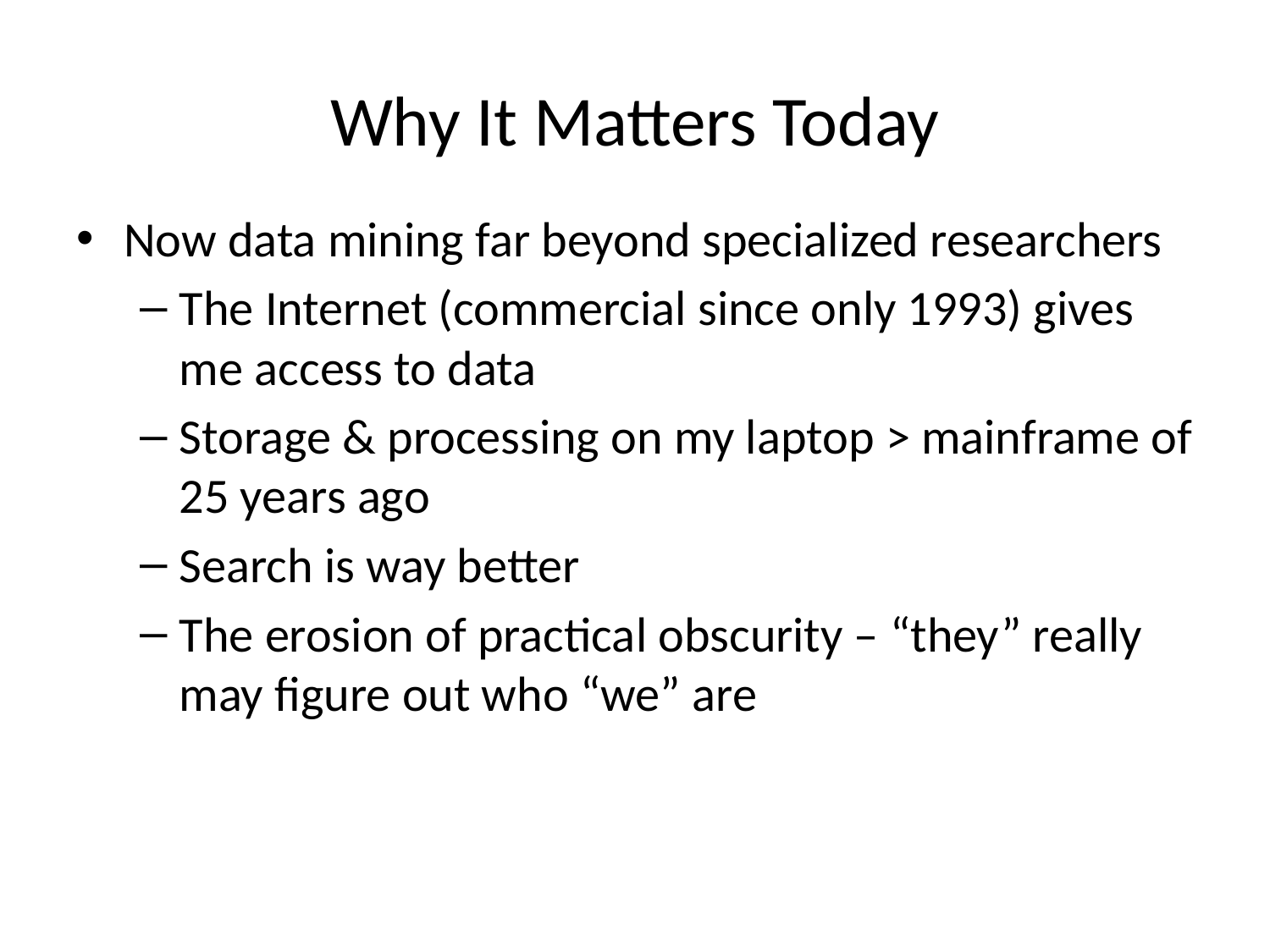

# Why It Matters Today
Now data mining far beyond specialized researchers
The Internet (commercial since only 1993) gives me access to data
Storage & processing on my laptop > mainframe of 25 years ago
Search is way better
The erosion of practical obscurity – “they” really may figure out who “we” are